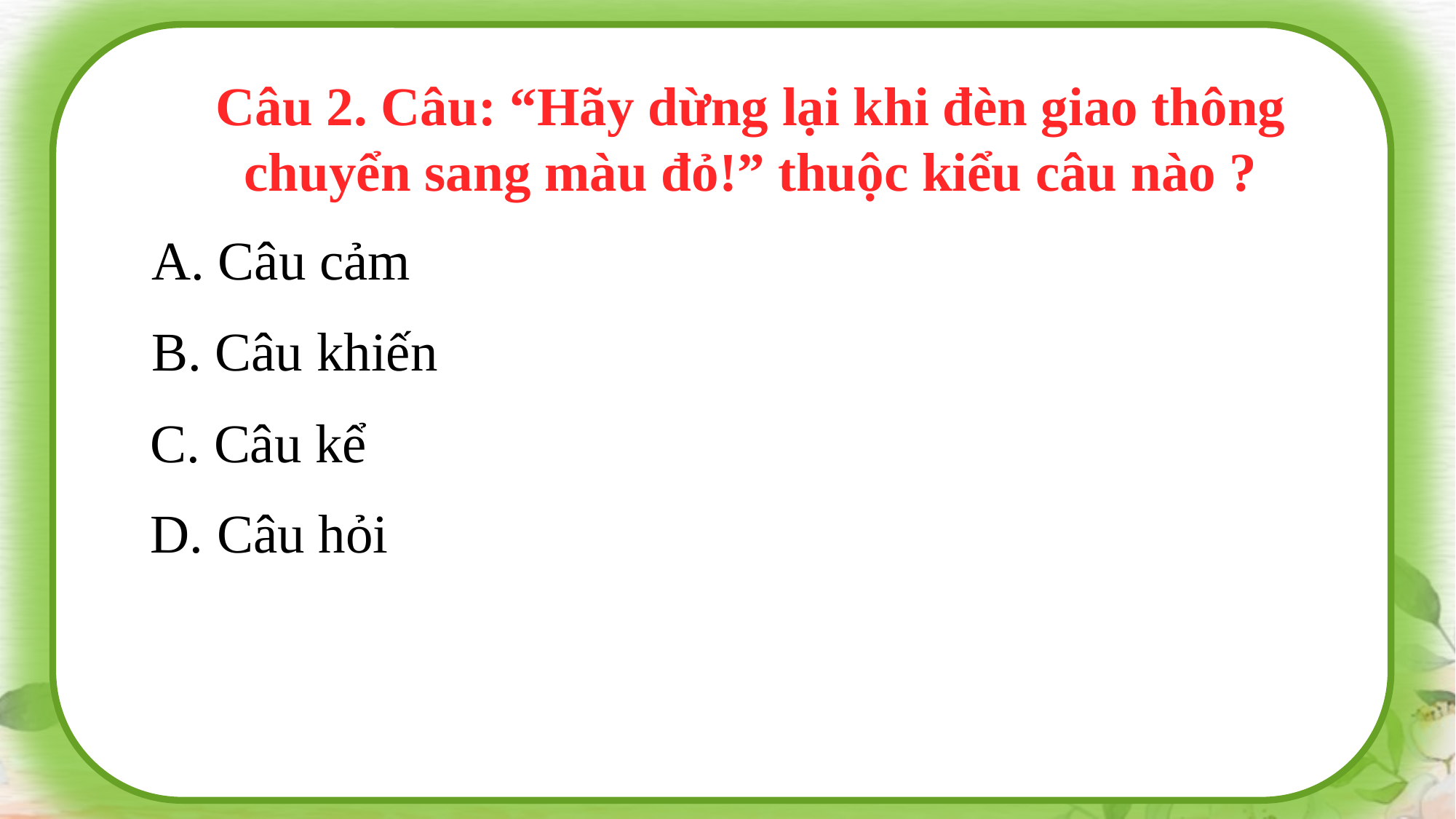

Câu 2. Câu: “Hãy dừng lại khi đèn giao thông chuyển sang màu đỏ!” thuộc kiểu câu nào ?
A. Câu cảm
B. Câu khiến
C. Câu kể
D. Câu hỏi